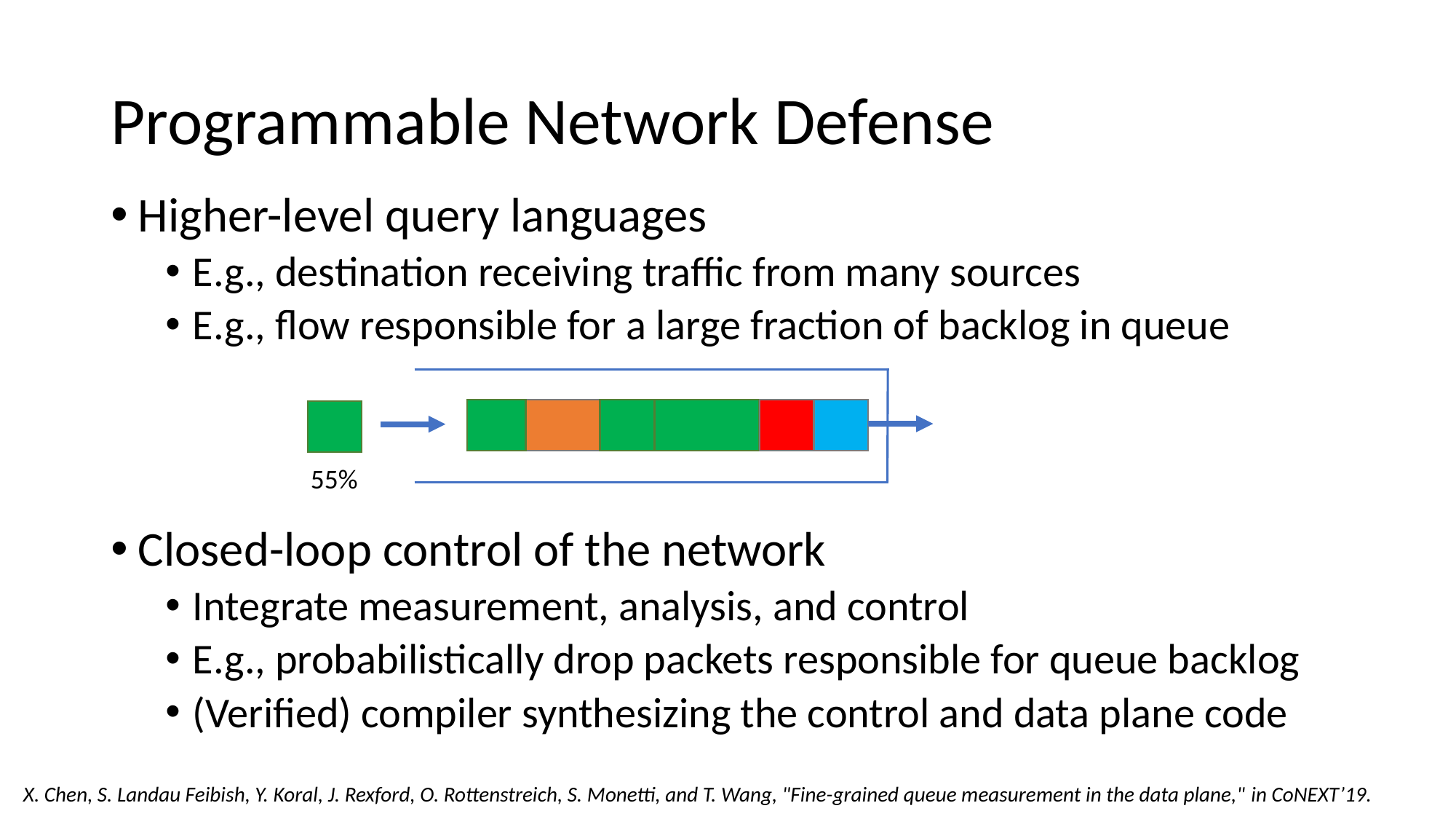

# Programmable Network Defense
Higher-level query languages
E.g., destination receiving traffic from many sources
E.g., flow responsible for a large fraction of backlog in queue

Closed-loop control of the network
Integrate measurement, analysis, and control
E.g., probabilistically drop packets responsible for queue backlog
(Verified) compiler synthesizing the control and data plane code

55%
X. Chen, S. Landau Feibish, Y. Koral, J. Rexford, O. Rottenstreich, S. Monetti, and T. Wang, "Fine-grained queue measurement in the data plane," in CoNEXT’19.